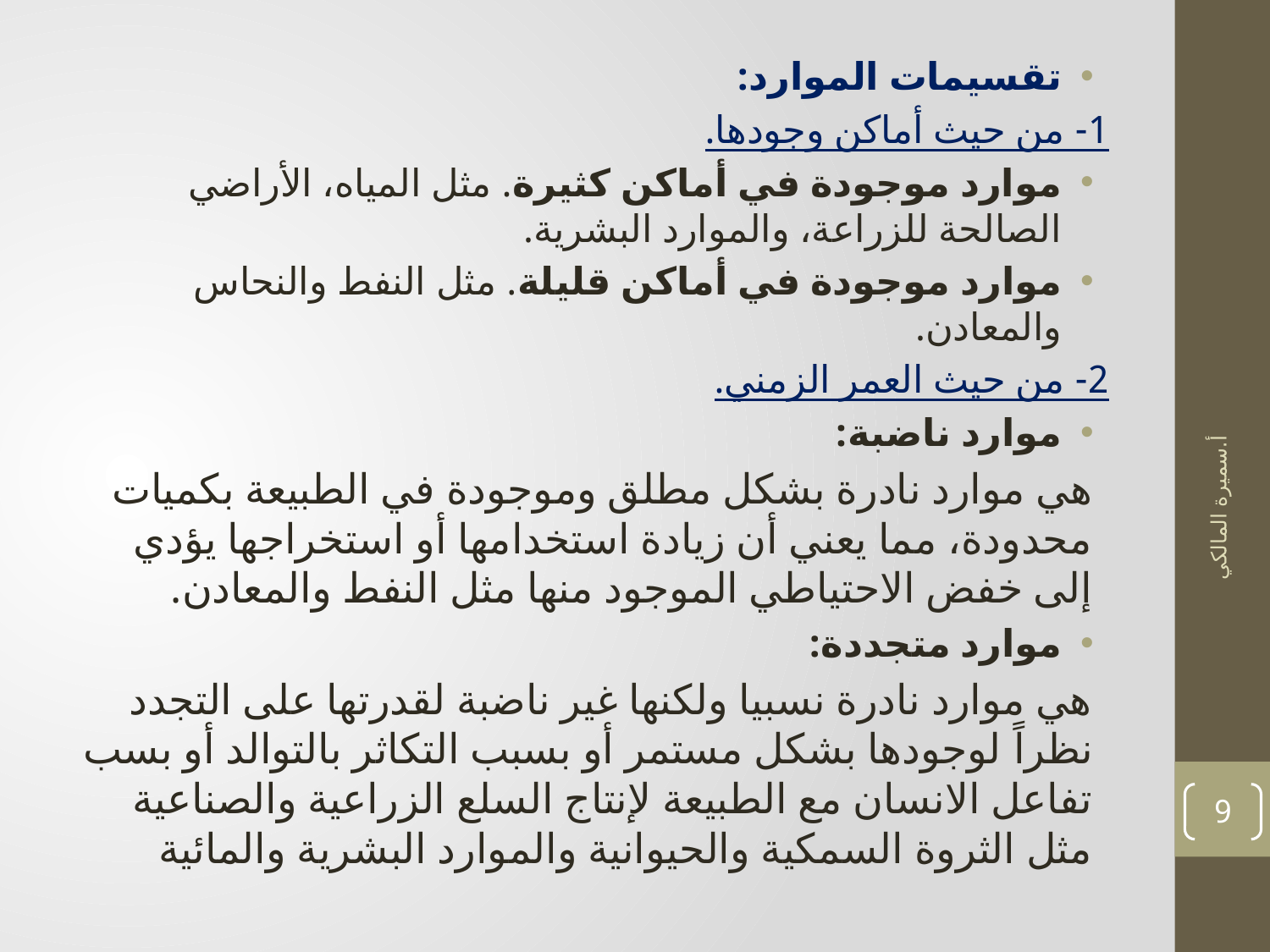

تقسيمات الموارد:
1- من حيث أماكن وجودها.
موارد موجودة في أماكن كثيرة. مثل المياه، الأراضي الصالحة للزراعة، والموارد البشرية.
موارد موجودة في أماكن قليلة. مثل النفط والنحاس والمعادن.
2- من حيث العمر الزمني.
موارد ناضبة:
هي موارد نادرة بشكل مطلق وموجودة في الطبيعة بكميات محدودة، مما يعني أن زيادة استخدامها أو استخراجها يؤدي إلى خفض الاحتياطي الموجود منها مثل النفط والمعادن.
موارد متجددة:
هي موارد نادرة نسبيا ولكنها غير ناضبة لقدرتها على التجدد نظراً لوجودها بشكل مستمر أو بسبب التكاثر بالتوالد أو بسب تفاعل الانسان مع الطبيعة لإنتاج السلع الزراعية والصناعية مثل الثروة السمكية والحيوانية والموارد البشرية والمائية
أ.سميرة المالكي
9